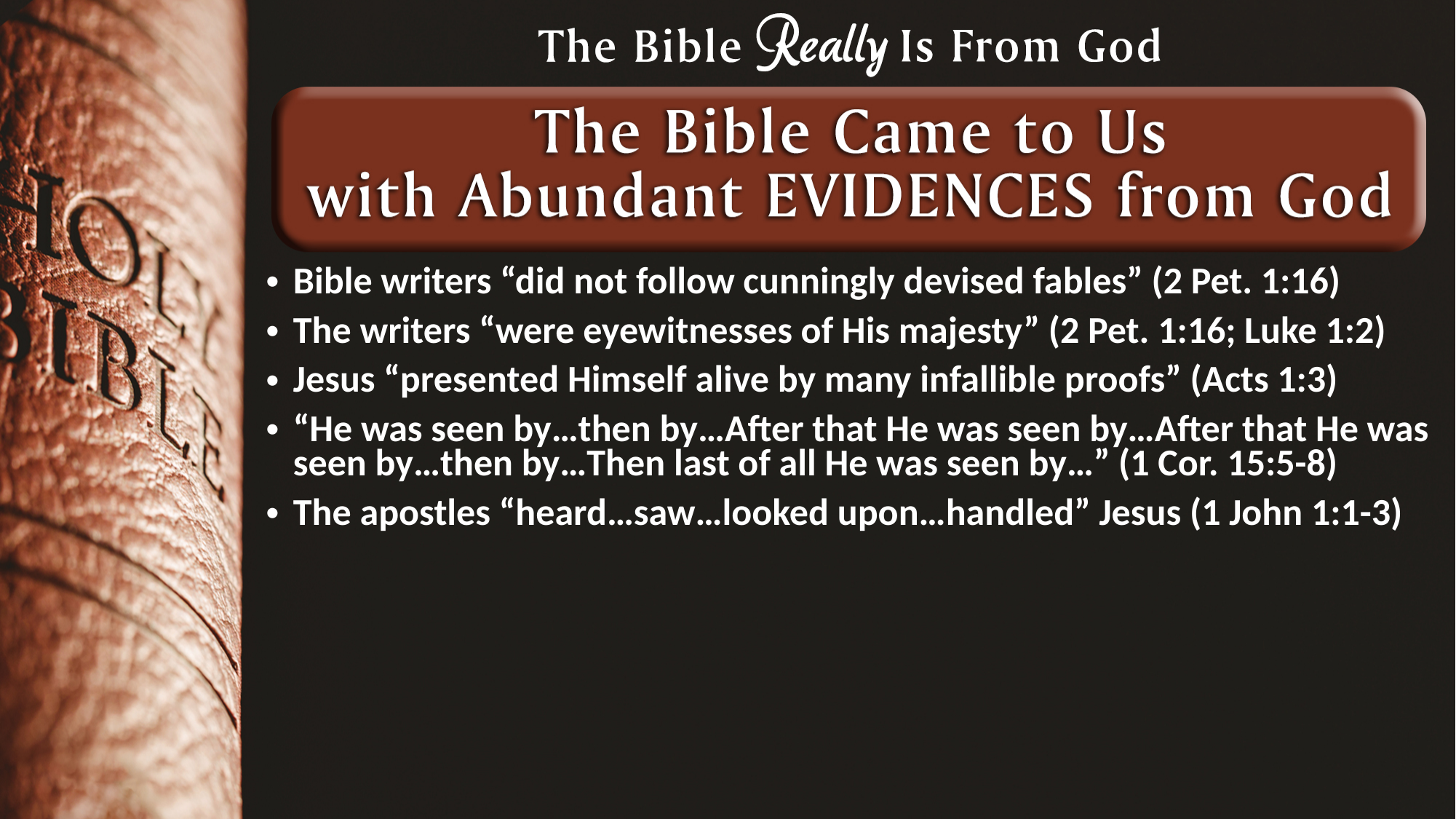

Bible writers “did not follow cunningly devised fables” (2 Pet. 1:16)
The writers “were eyewitnesses of His majesty” (2 Pet. 1:16; Luke 1:2)
Jesus “presented Himself alive by many infallible proofs” (Acts 1:3)
“He was seen by…then by…After that He was seen by…After that He was seen by…then by…Then last of all He was seen by…” (1 Cor. 15:5-8)
The apostles “heard…saw…looked upon…handled” Jesus (1 John 1:1-3)